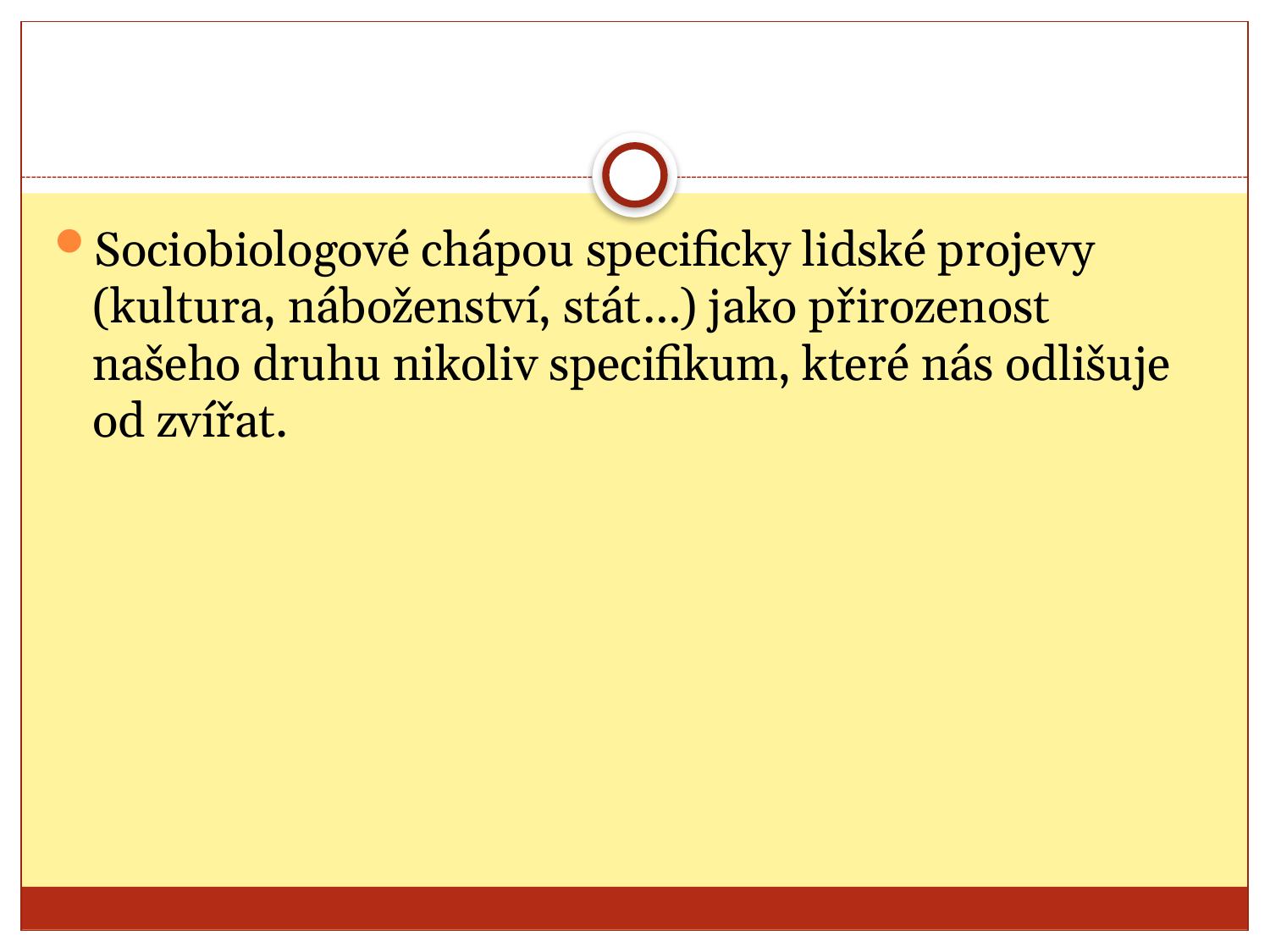

#
Sociobiologové chápou specificky lidské projevy (kultura, náboženství, stát…) jako přirozenost našeho druhu nikoliv specifikum, které nás odlišuje od zvířat.